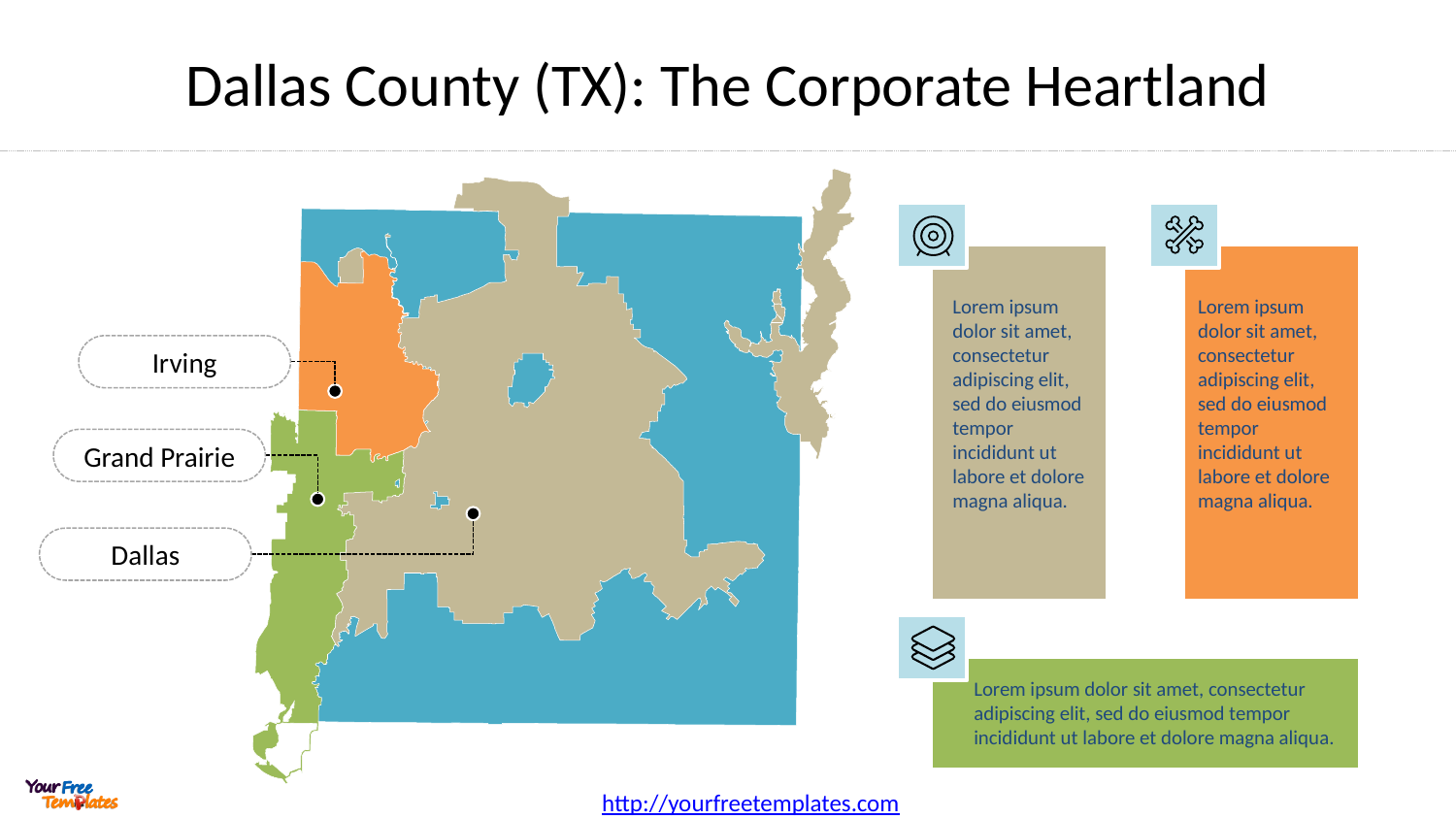

# Dallas County (TX): The Corporate Heartland

Lorem ipsum dolor sit amet, consectetur adipiscing elit, sed do eiusmod tempor incididunt ut labore et dolore magna aliqua.
Lorem ipsum dolor sit amet, consectetur adipiscing elit, sed do eiusmod tempor incididunt ut labore et dolore magna aliqua.
Irving

Grand Prairie

Dallas

Lorem ipsum dolor sit amet, consectetur adipiscing elit, sed do eiusmod tempor incididunt ut labore et dolore magna aliqua.